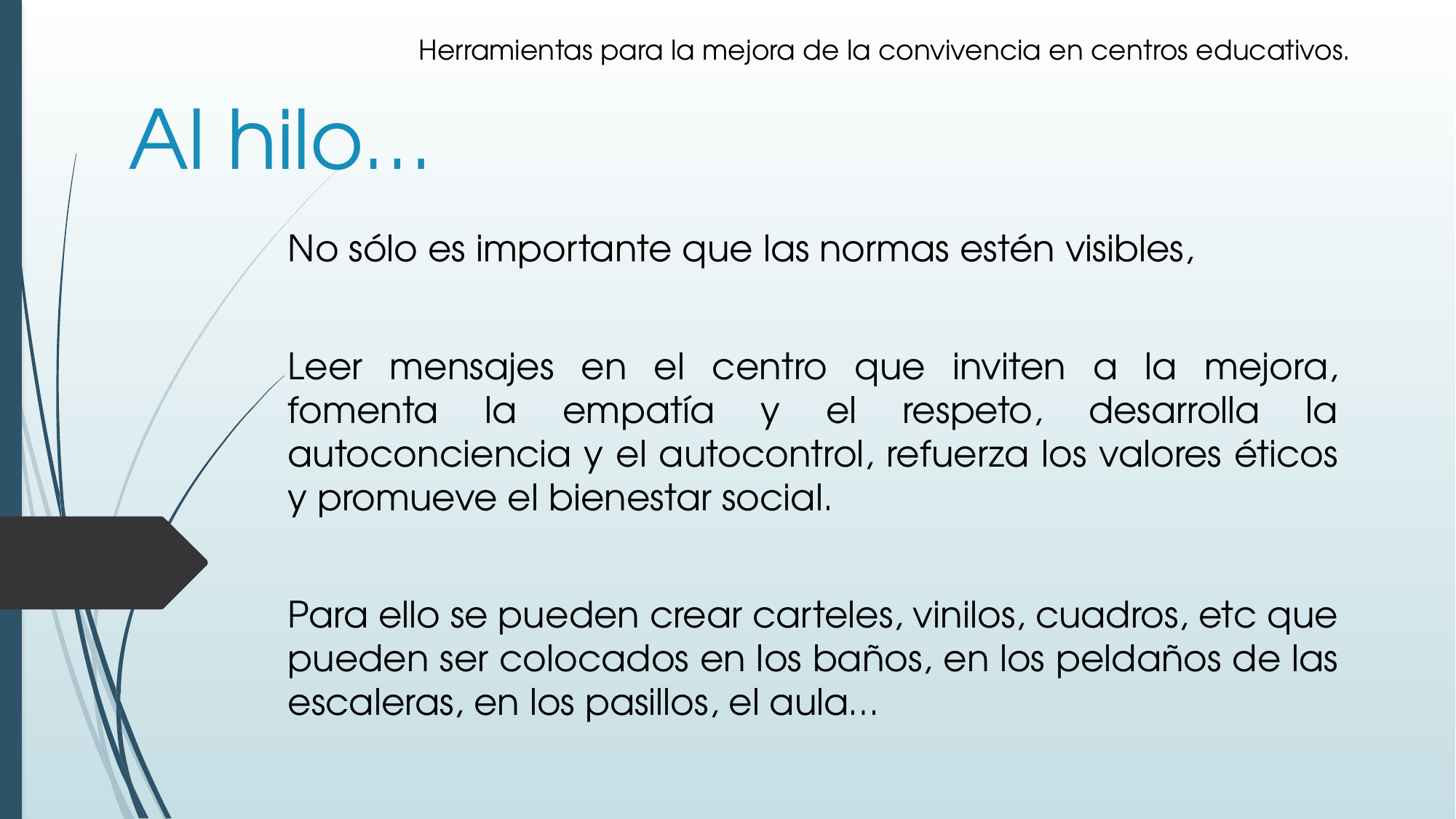

Herramientas para la mejora de la convivencia en centros educativos.
# Al hilo…
No sólo es importante que las normas estén visibles,

Leer mensajes en el centro que inviten a la mejora, fomenta la empatía y el respeto, desarrolla la autoconciencia y el autocontrol, refuerza los valores éticos y promueve el bienestar social.

Para ello se pueden crear carteles, vinilos, cuadros, etc que pueden ser colocados en los baños, en los peldaños de las escaleras, en los pasillos, el aula…